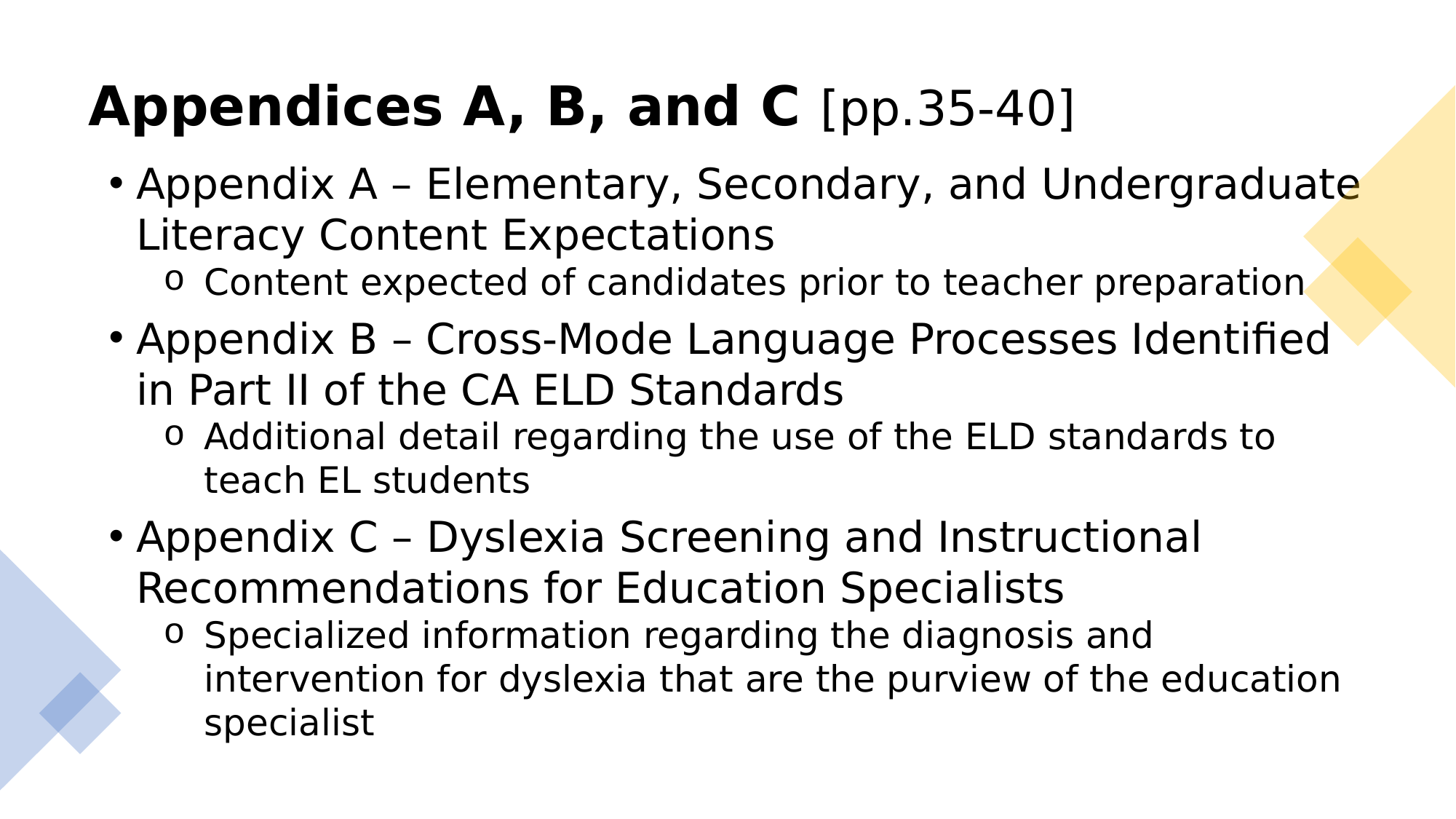

# Appendices A, B, and C [pp.35-40]
Appendix A – Elementary, Secondary, and Undergraduate Literacy Content Expectations
Content expected of candidates prior to teacher preparation
Appendix B – Cross-Mode Language Processes Identified in Part II of the CA ELD Standards
Additional detail regarding the use of the ELD standards to teach EL students
Appendix C – Dyslexia Screening and Instructional Recommendations for Education Specialists
Specialized information regarding the diagnosis and intervention for dyslexia that are the purview of the education specialist